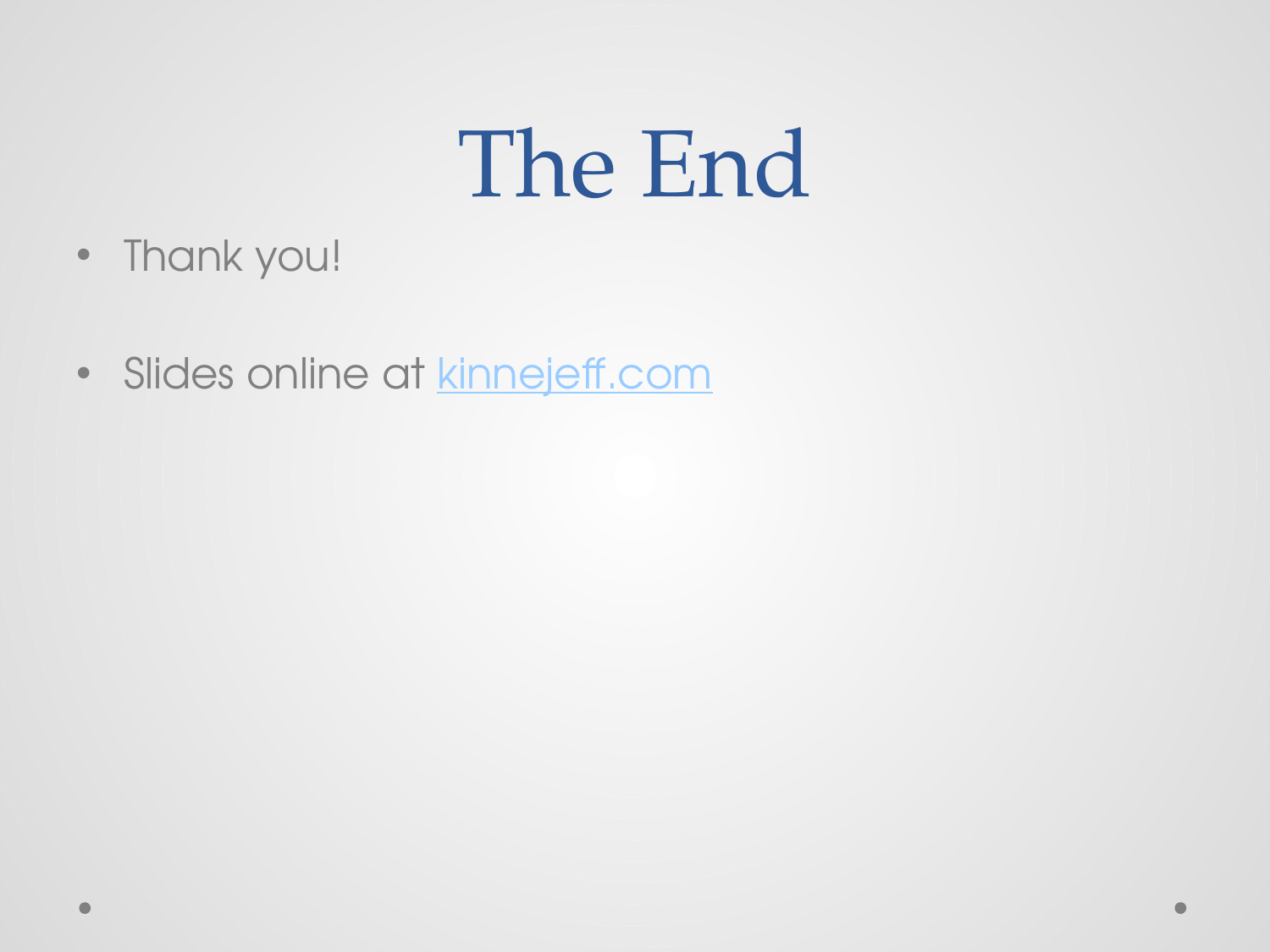

# The End
Thank you!

Slides online at kinnejeff.com